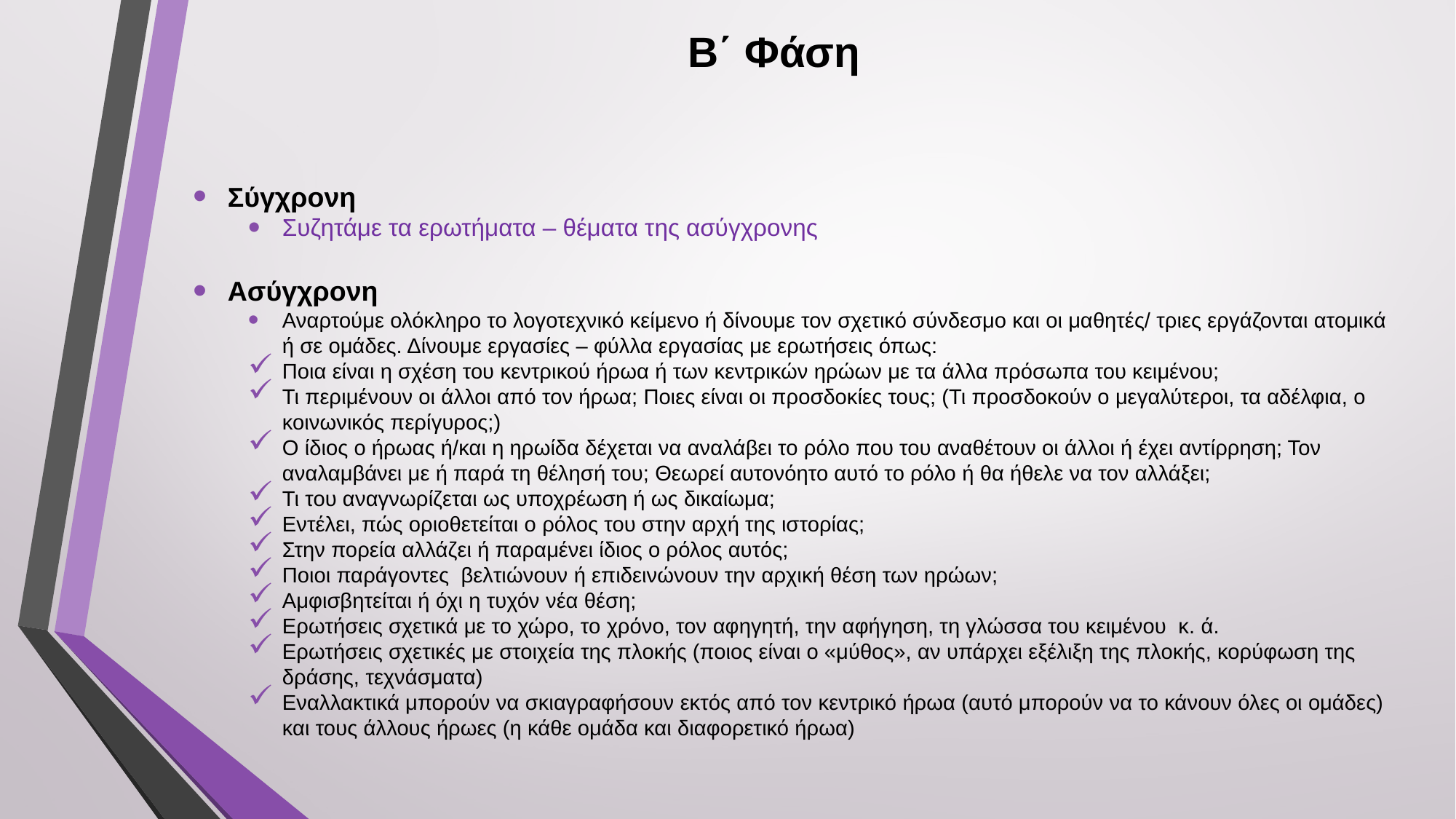

# Β΄ Φάση
Σύγχρονη
Συζητάμε τα ερωτήματα – θέματα της ασύγχρονης

Ασύγχρονη
Αναρτούμε ολόκληρο το λογοτεχνικό κείμενο ή δίνουμε τον σχετικό σύνδεσμο και οι μαθητές/ τριες εργάζονται ατομικά ή σε ομάδες. Δίνουμε εργασίες – φύλλα εργασίας με ερωτήσεις όπως:
Ποια είναι η σχέση του κεντρικού ήρωα ή των κεντρικών ηρώων με τα άλλα πρόσωπα του κειμένου;
Τι περιμένουν οι άλλοι από τον ήρωα; Ποιες είναι οι προσδοκίες τους; (Τι προσδοκούν ο μεγαλύτεροι, τα αδέλφια, ο κοινωνικός περίγυρος;)
Ο ίδιος ο ήρωας ή/και η ηρωίδα δέχεται να αναλάβει το ρόλο που του αναθέτουν οι άλλοι ή έχει αντίρρηση; Τον αναλαμβάνει με ή παρά τη θέλησή του; Θεωρεί αυτονόητο αυτό το ρόλο ή θα ήθελε να τον αλλάξει;
Τι του αναγνωρίζεται ως υποχρέωση ή ως δικαίωμα;
Εντέλει, πώς οριοθετείται ο ρόλος του στην αρχή της ιστορίας;
Στην πορεία αλλάζει ή παραμένει ίδιος ο ρόλος αυτός;
Ποιοι παράγοντες  βελτιώνουν ή επιδεινώνουν την αρχική θέση των ηρώων;
Αμφισβητείται ή όχι η τυχόν νέα θέση;
Ερωτήσεις σχετικά με το χώρο, το χρόνο, τον αφηγητή, την αφήγηση, τη γλώσσα του κειμένου  κ. ά.
Ερωτήσεις σχετικές με στοιχεία της πλοκής (ποιος είναι ο «μύθος», αν υπάρχει εξέλιξη της πλοκής, κορύφωση της δράσης, τεχνάσματα)
Εναλλακτικά μπορούν να σκιαγραφήσουν εκτός από τον κεντρικό ήρωα (αυτό μπορούν να το κάνουν όλες οι ομάδες) και τους άλλους ήρωες (η κάθε ομάδα και διαφορετικό ήρωα)